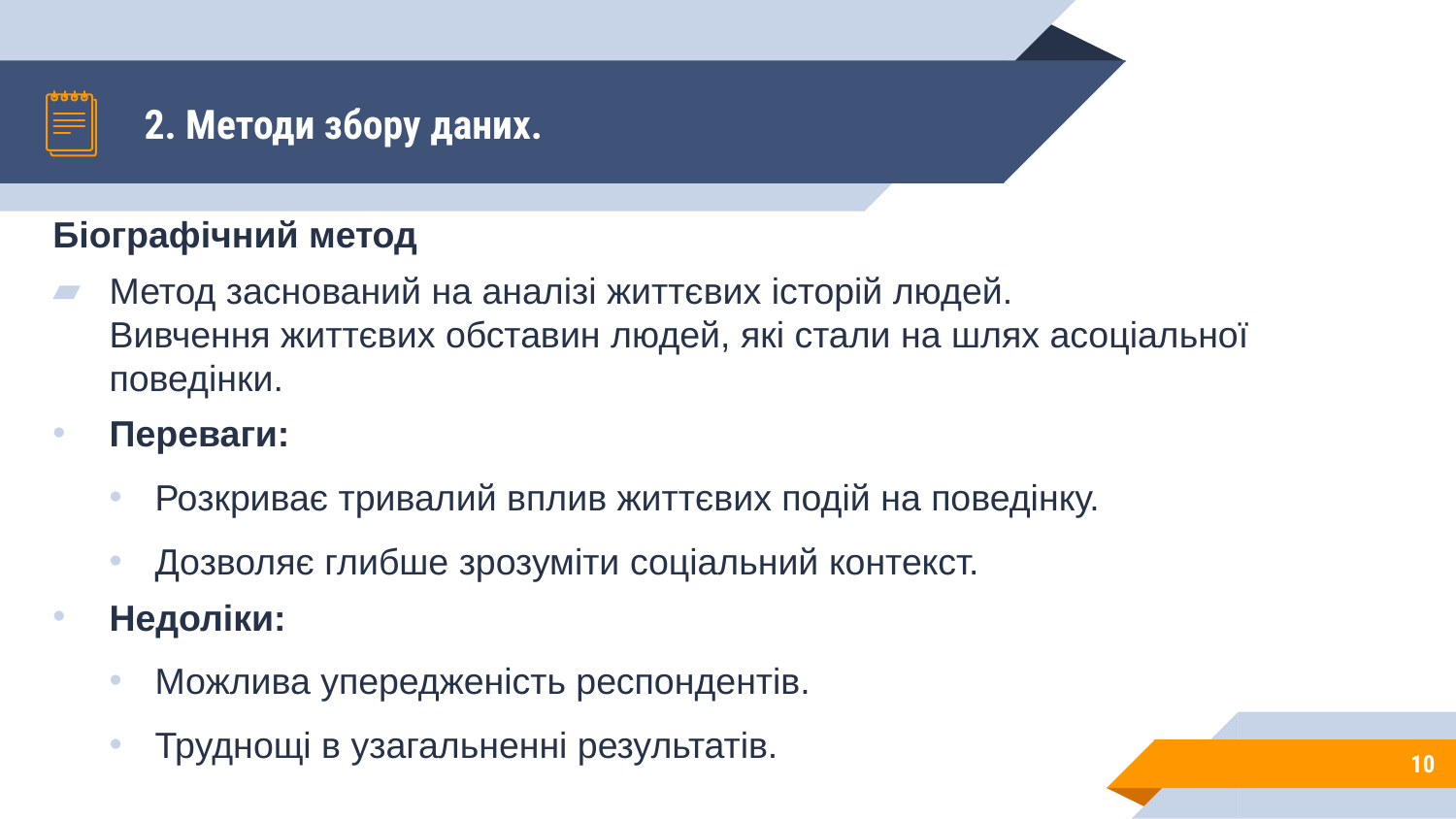

# 2. Методи збору даних.

Біографічний метод
Метод заснований на аналізі життєвих історій людей.
Вивчення життєвих обставин людей, які стали на шлях асоціальної поведінки.
Переваги:
Розкриває тривалий вплив життєвих подій на поведінку.
Дозволяє глибше зрозуміти соціальний контекст.
Недоліки:
Можлива упередженість респондентів.
Труднощі в узагальненні результатів.
10